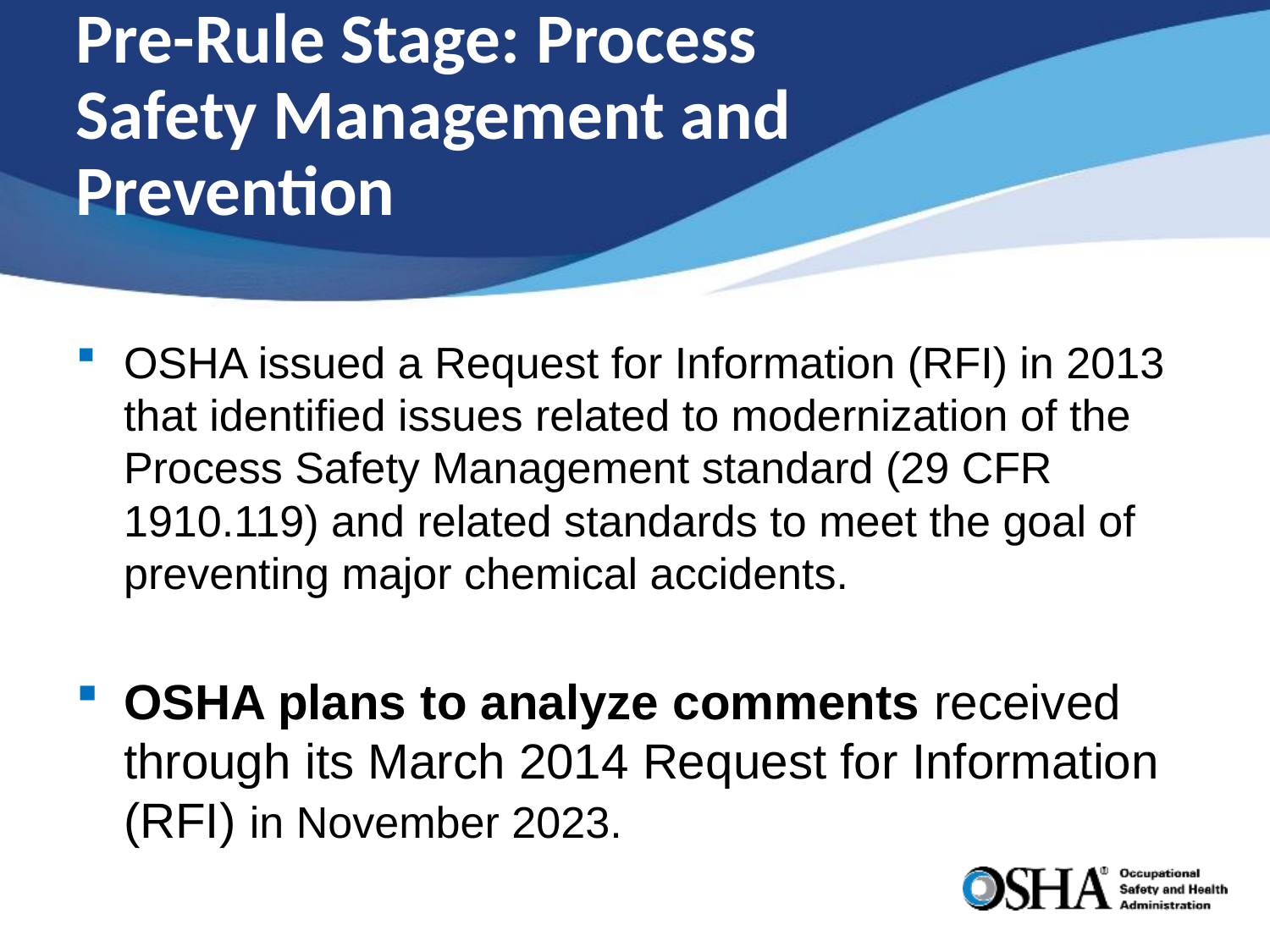

# Pre-Rule Stage: Process Safety Management and Prevention
OSHA issued a Request for Information (RFI) in 2013  that identified issues related to modernization of the Process Safety Management standard (29 CFR 1910.119) and related standards to meet the goal of preventing major chemical accidents.

OSHA plans to analyze comments received through its March 2014 Request for Information (RFI) in November 2023.